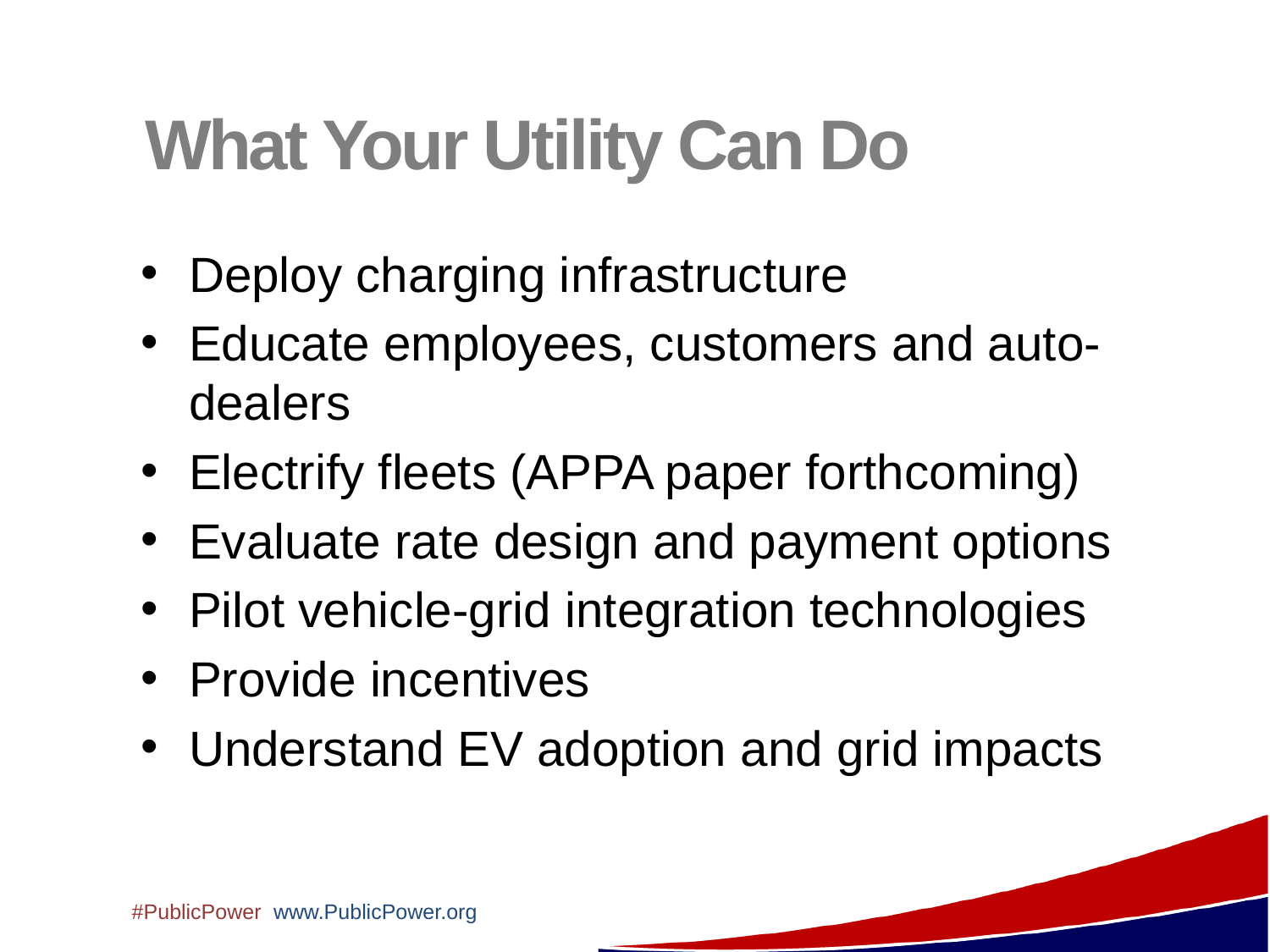

# What Your Utility Can Do
Deploy charging infrastructure
Educate employees, customers and auto-dealers
Electrify fleets (APPA paper forthcoming)
Evaluate rate design and payment options
Pilot vehicle-grid integration technologies
Provide incentives
Understand EV adoption and grid impacts